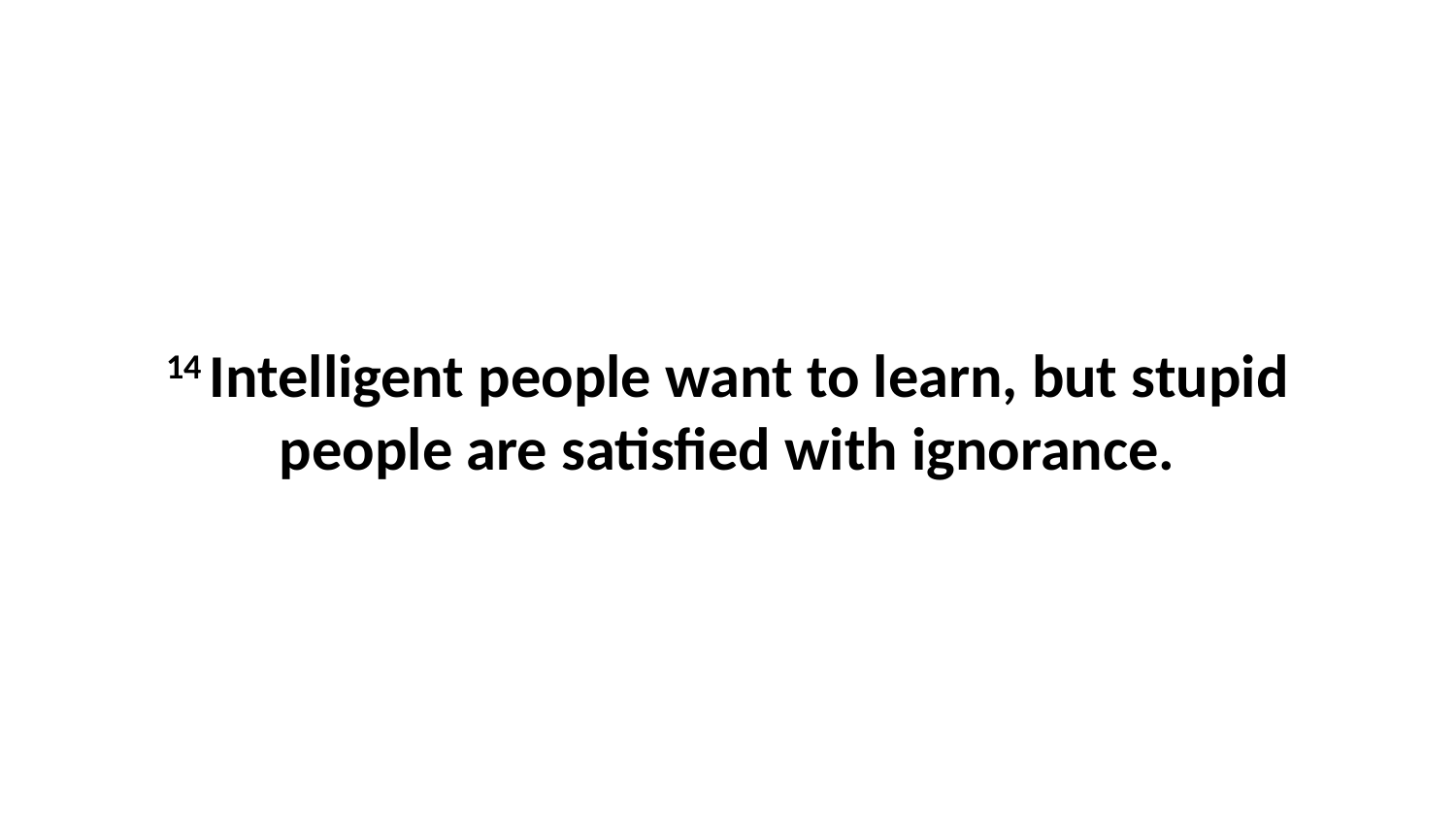

14 Intelligent people want to learn, but stupid people are satisfied with ignorance.